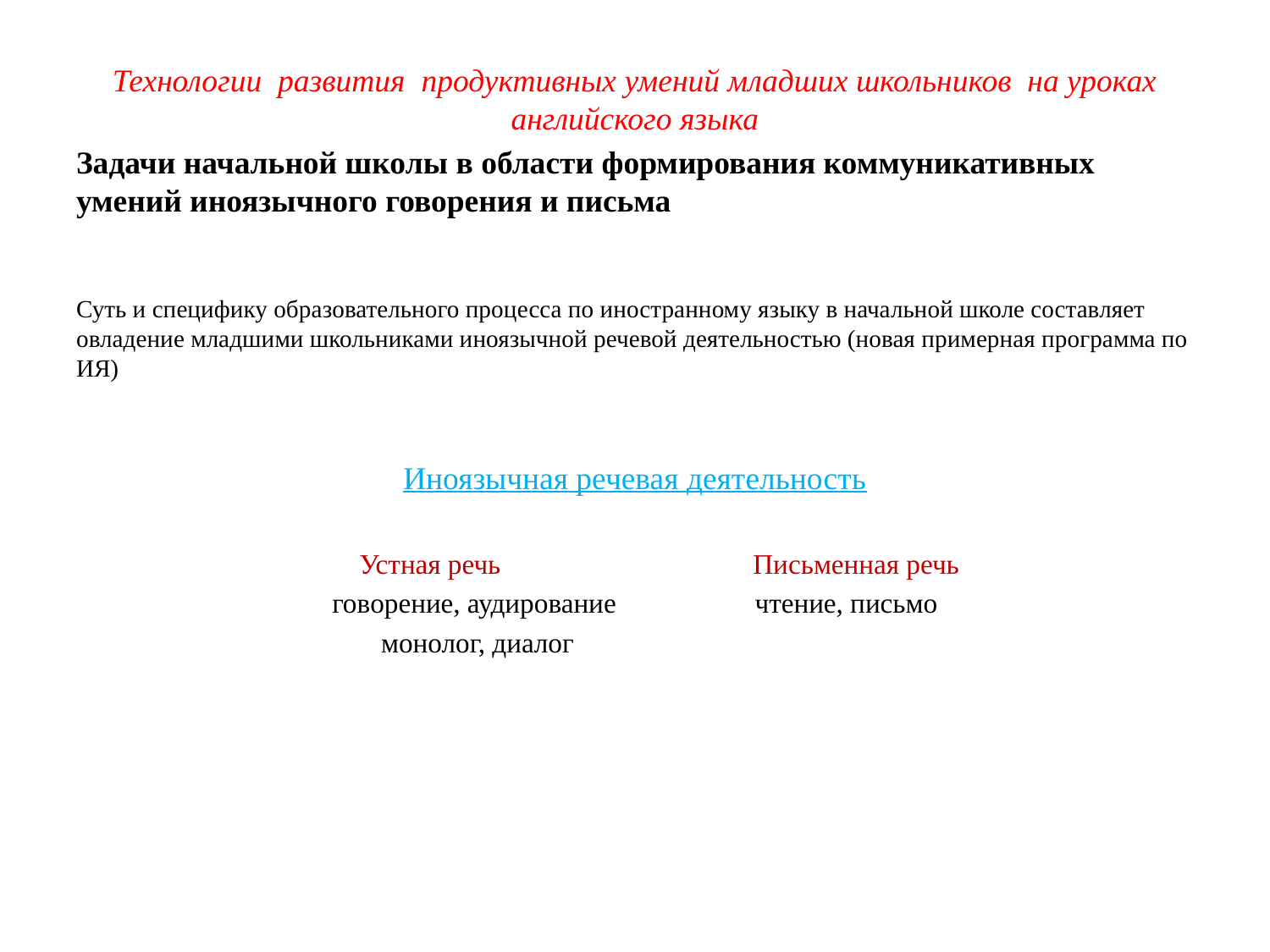

# Технологии  развития  продуктивных умений младших школьников  на уроках английского языка
Задачи начальной школы в области формирования коммуникативных умений иноязычного говорения и письма

Суть и специфику образовательного процесса по иностранному языку в начальной школе составляет овладение младшими школьниками иноязычной речевой деятельностью (новая примерная программа по ИЯ)

Иноязычная речевая деятельность

       Устная речь	                           Письменная речь
говорение, аудирование	      чтение, письмо
монолог, диалог